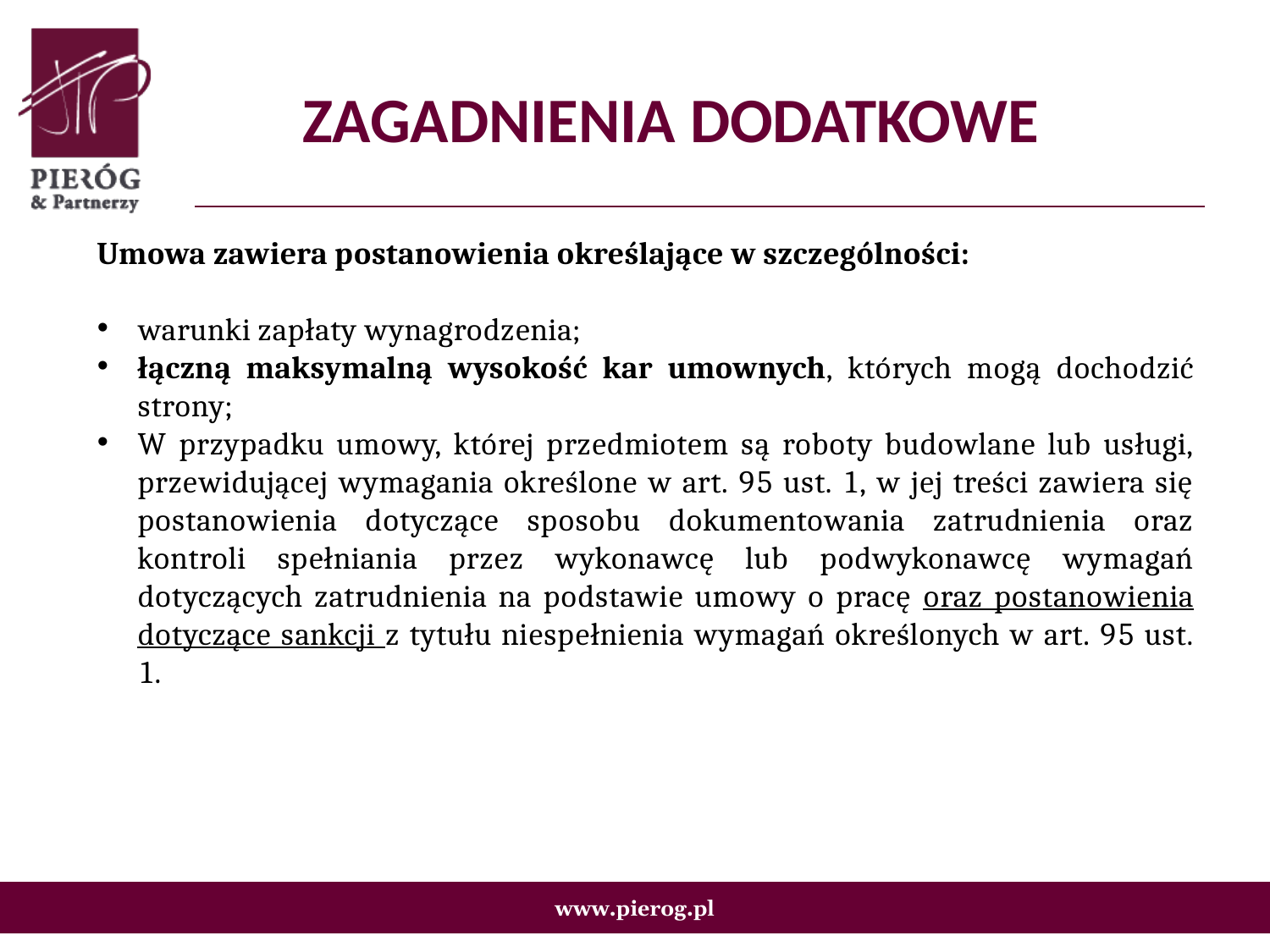

# ZAGADNIENIA DODATKOWE
Umowa zawiera postanowienia określające w szczególności:

warunki zapłaty wynagrodzenia;
łączną maksymalną wysokość kar umownych, których mogą dochodzić strony;
W przypadku umowy, której przedmiotem są roboty budowlane lub usługi, przewidującej wymagania określone w art. 95 ust. 1, w jej treści zawiera się postanowienia dotyczące sposobu dokumentowania zatrudnienia oraz kontroli spełniania przez wykonawcę lub podwykonawcę wymagań dotyczących zatrudnienia na podstawie umowy o pracę oraz postanowienia dotyczące sankcji z tytułu niespełnienia wymagań określonych w art. 95 ust. 1.